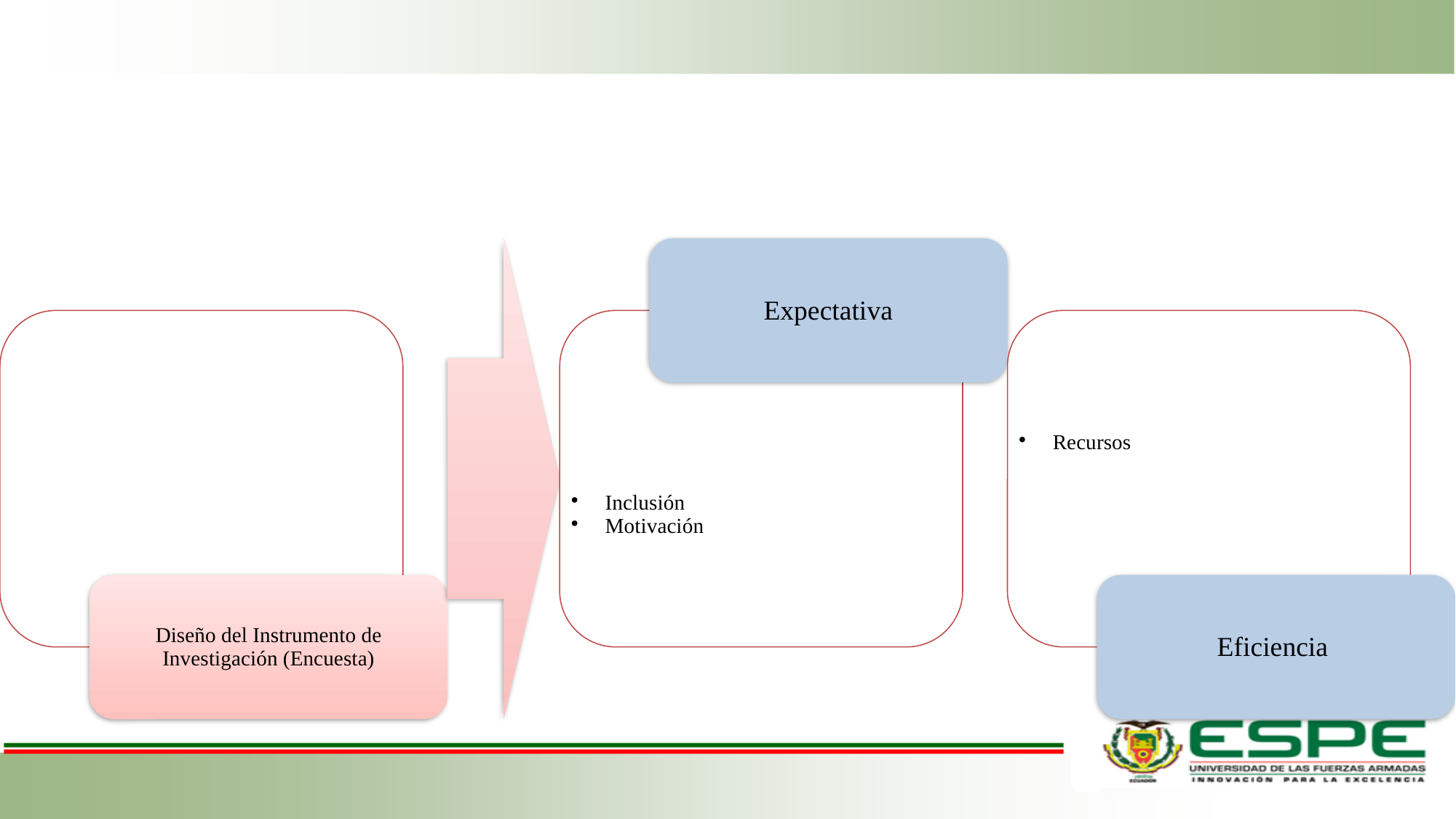

Diseño del Instrumento de Investigación (Encuesta)
Eficiencia
Inclusión
Motivación
Recursos
Expectativa